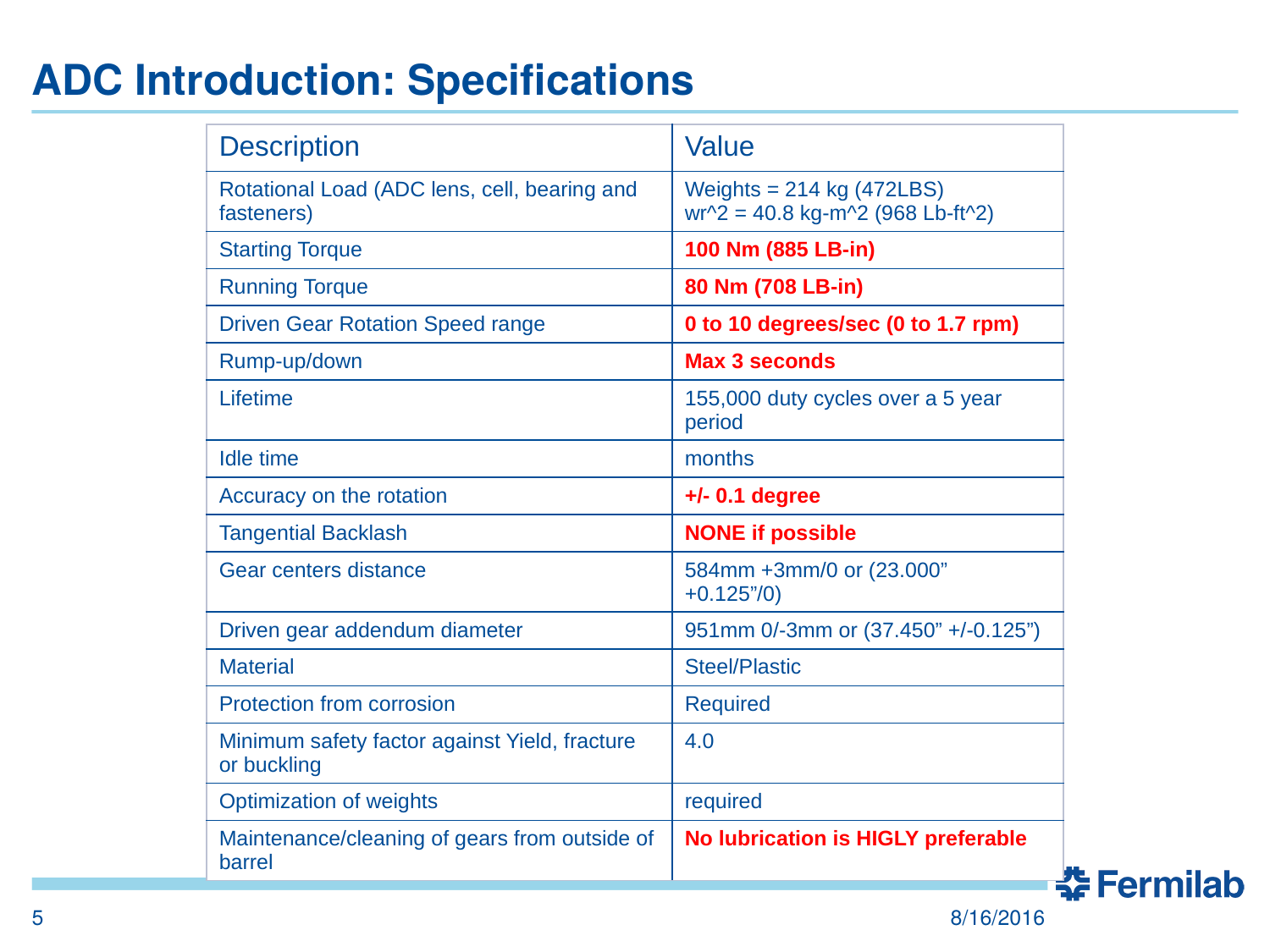

# ADC Introduction: Specifications
| Description | Value |
| --- | --- |
| Rotational Load (ADC lens, cell, bearing and fasteners) | Weights = 214 kg (472LBS) wr^2 = 40.8 kg-m^2 (968 Lb-ft^2) |
| Starting Torque | 100 Nm (885 LB-in) |
| Running Torque | 80 Nm (708 LB-in) |
| Driven Gear Rotation Speed range | 0 to 10 degrees/sec (0 to 1.7 rpm) |
| Rump-up/down | Max 3 seconds |
| Lifetime | 155,000 duty cycles over a 5 year period |
| Idle time | months |
| Accuracy on the rotation | +/- 0.1 degree |
| Tangential Backlash | NONE if possible |
| Gear centers distance | 584mm +3mm/0 or (23.000” +0.125”/0) |
| Driven gear addendum diameter | 951mm 0/-3mm or (37.450” +/-0.125”) |
| Material | Steel/Plastic |
| Protection from corrosion | Required |
| Minimum safety factor against Yield, fracture or buckling | 4.0 |
| Optimization of weights | required |
| Maintenance/cleaning of gears from outside of barrel | No lubrication is HIGLY preferable |
5
8/16/2016